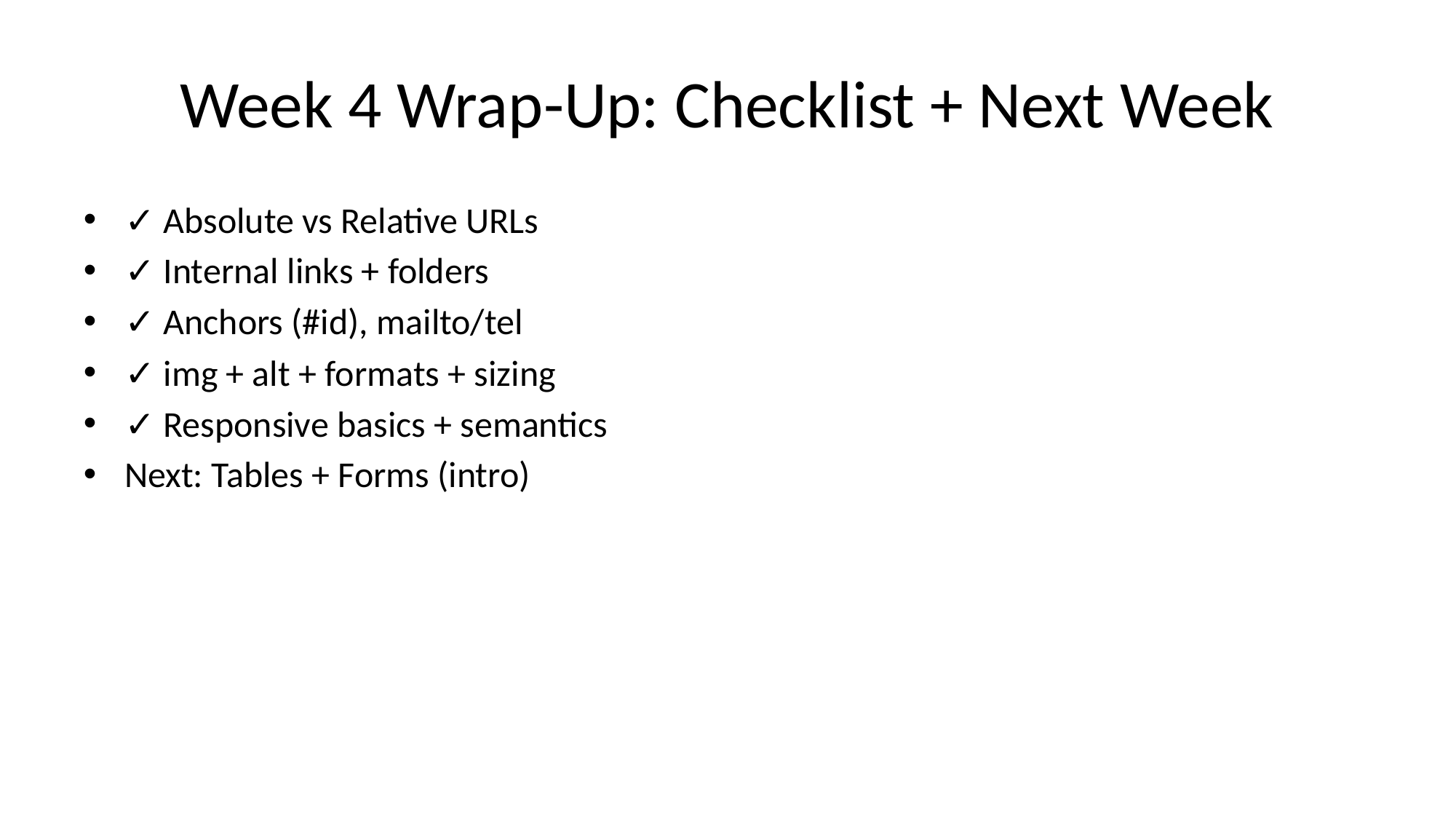

# Week 4 Wrap-Up: Checklist + Next Week
✓ Absolute vs Relative URLs
✓ Internal links + folders
✓ Anchors (#id), mailto/tel
✓ img + alt + formats + sizing
✓ Responsive basics + semantics
Next: Tables + Forms (intro)